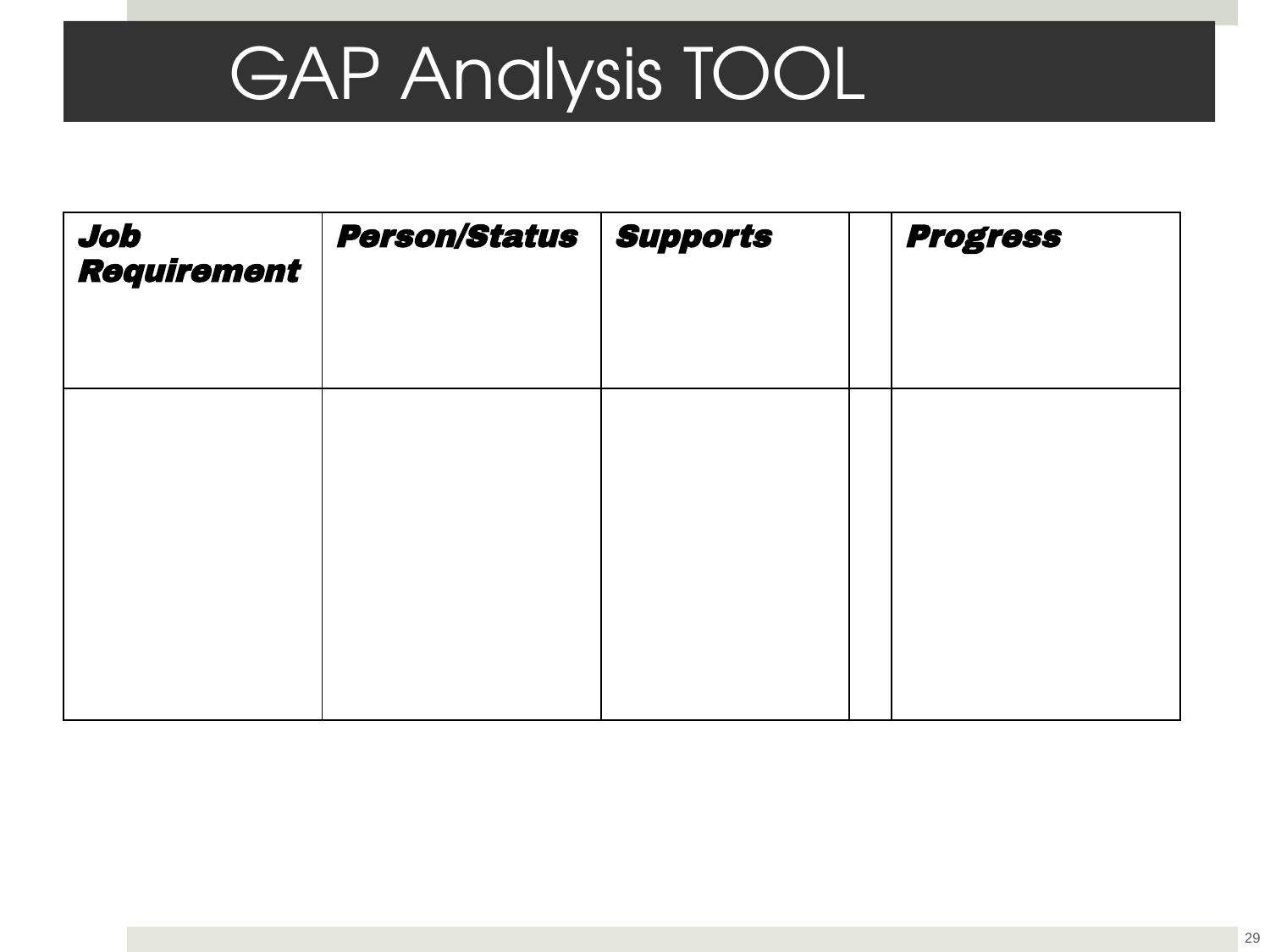

# GAP Analysis TOOL
| Job Requirement | Person/Status | Supports |  | Progress |
| --- | --- | --- | --- | --- |
|  |  |  |  |  |
29